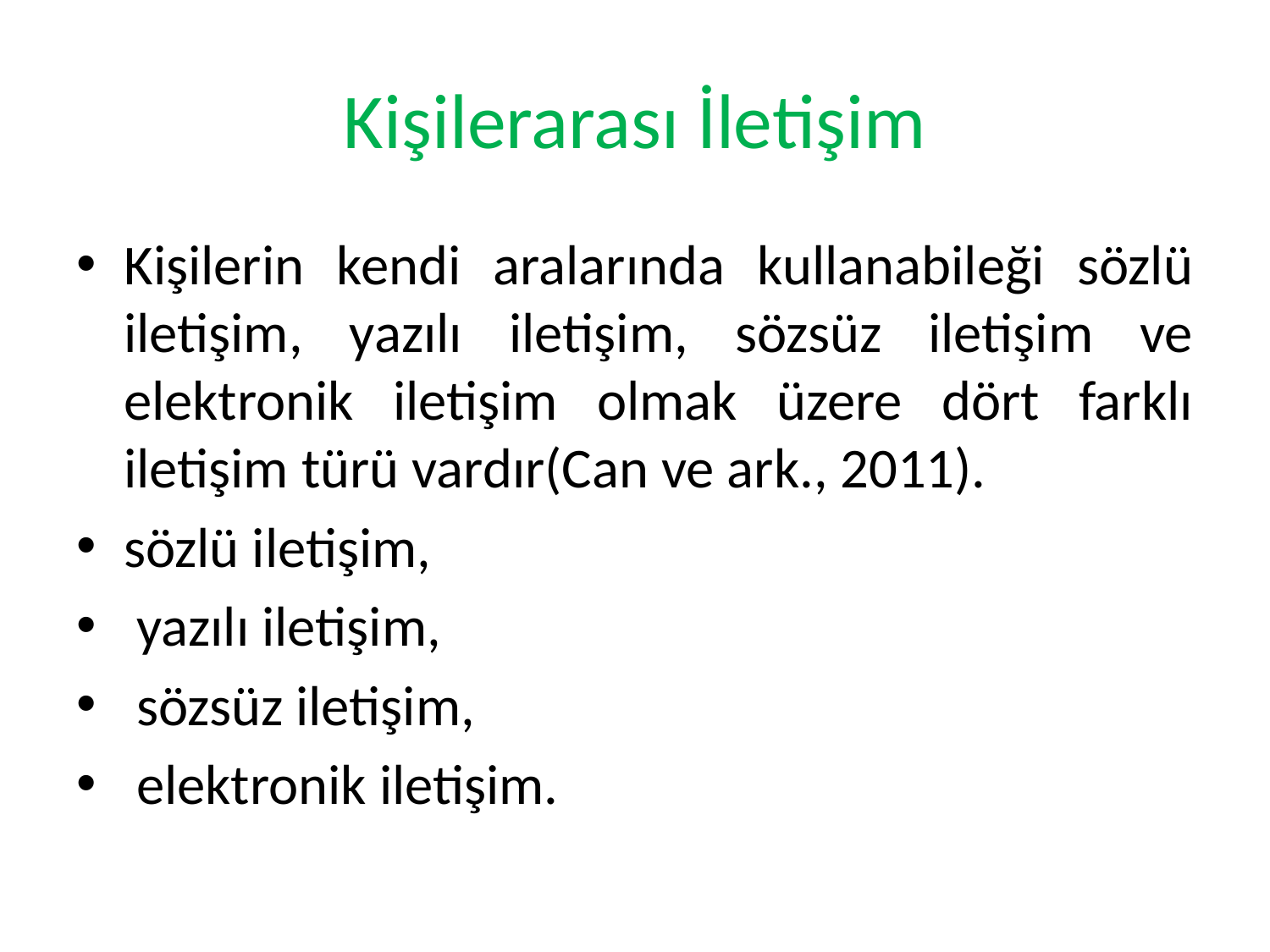

# Kişilerarası İletişim
Kişilerin kendi aralarında kullanabileği sözlü iletişim, yazılı iletişim, sözsüz iletişim ve elektronik iletişim olmak üzere dört farklı iletişim türü vardır(Can ve ark., 2011).
sözlü iletişim,
 yazılı iletişim,
 sözsüz iletişim,
 elektronik iletişim.